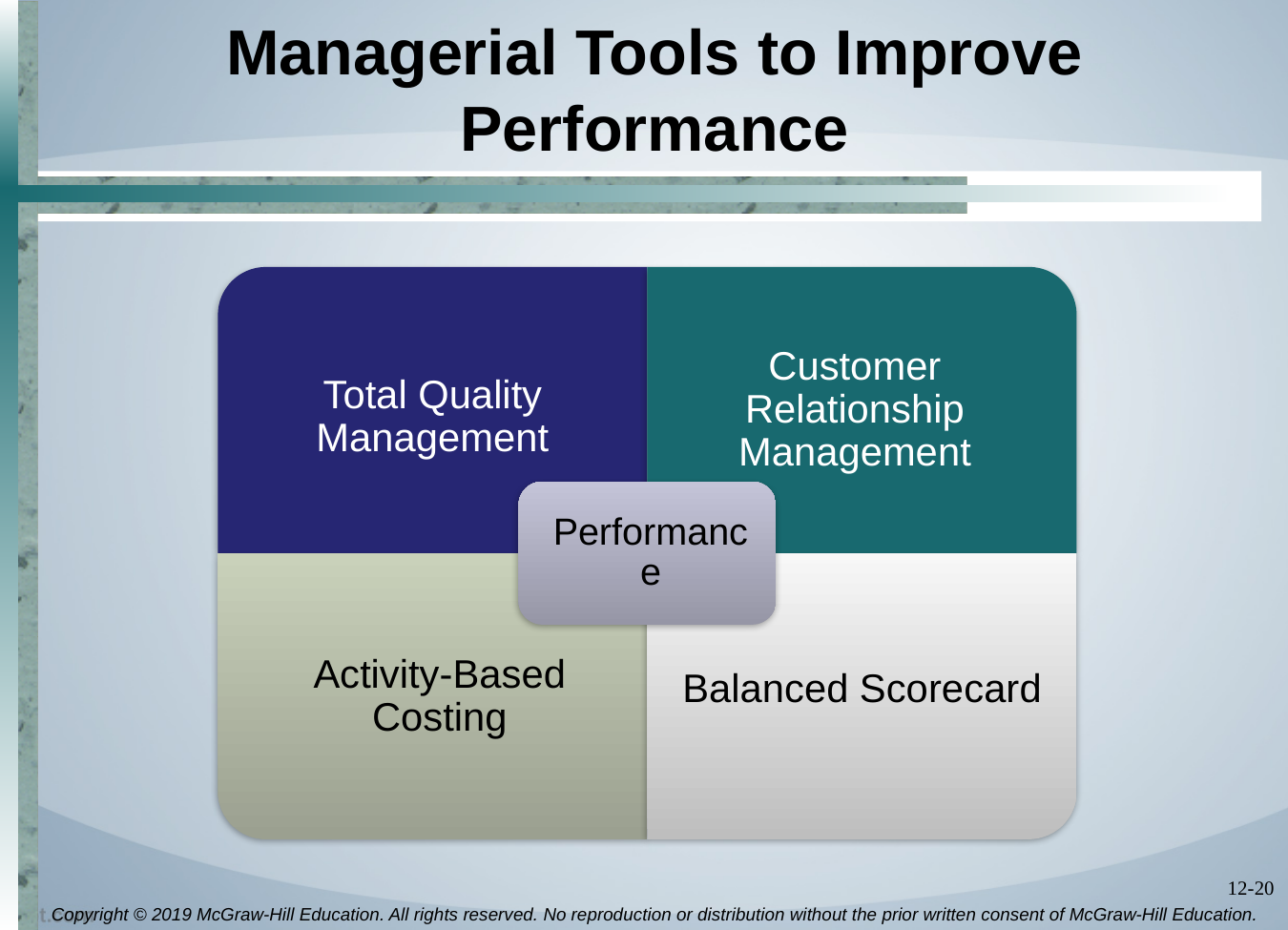

# Managerial Tools to Improve Performance
Total Quality Management
Customer Relationship Management
Activity-Based Costing
Balanced Scorecard
Performance